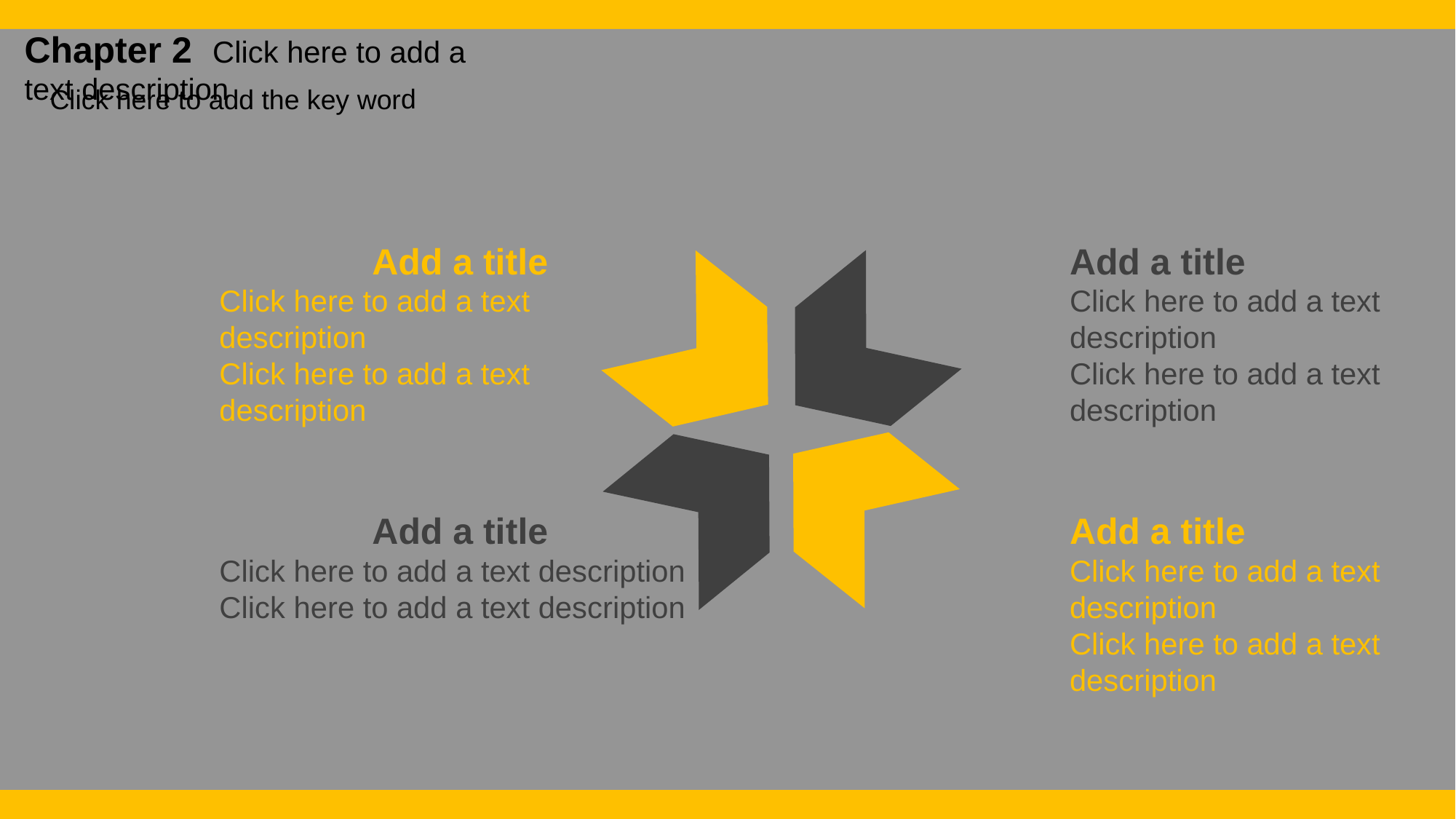

Chapter 2  Click here to add a text description
Click here to add the key word
               Add a title
Click here to add a text description
Click here to add a text description
Add a title
Click here to add a text description
Click here to add a text description

               Add a title
Click here to add a text description
Click here to add a text description
Add a title
Click here to add a text description
Click here to add a text description